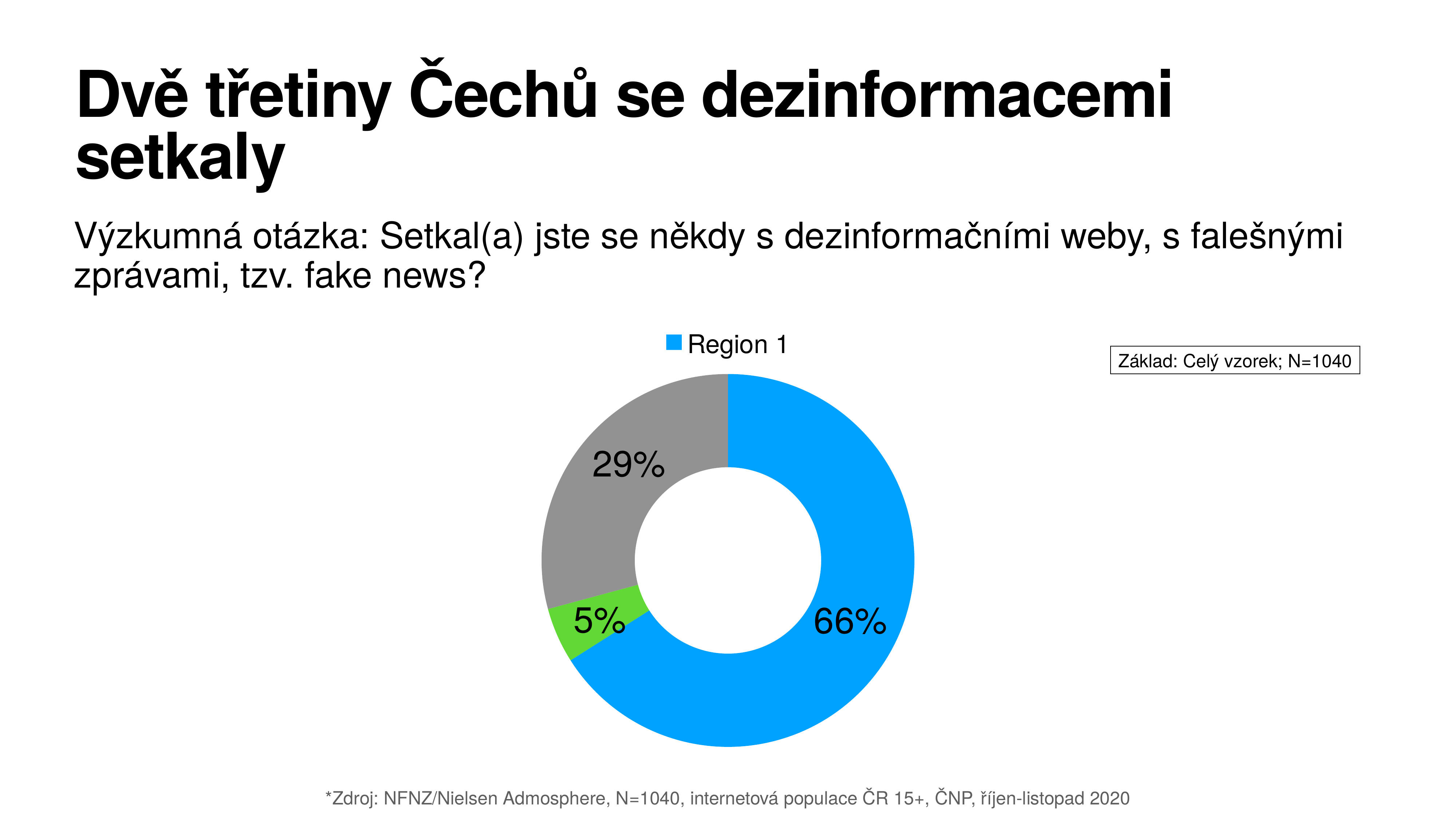

# Dvě třetiny Čechů se dezinformacemi setkaly
Výzkumná otázka: Setkal(a) jste se někdy s dezinformačními weby, s falešnými zprávami, tzv. fake news?

### Chart

| Category | Region 1 |
|---|---|
| Ano | 66.0 |
| Ne | 4.8 |
| Nevím | 29.2 |
Základ: Celý vzorek; N=1040
*Zdroj: NFNZ/Nielsen Admosphere, N=1040, internetová populace ČR 15+, ČNP, říjen-listopad 2020